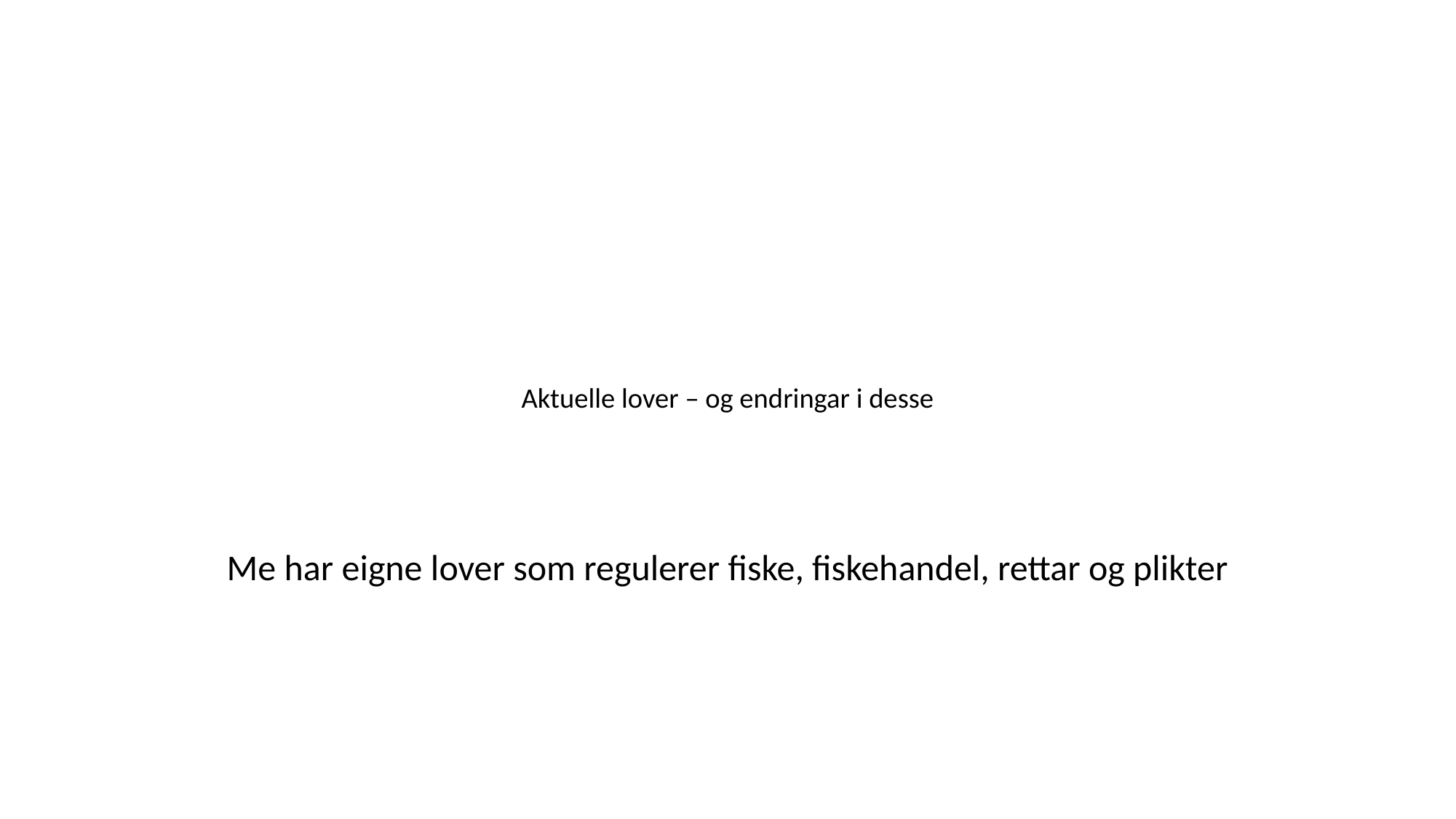

# Aktuelle lover – og endringar i desse

Me har eigne lover som regulerer fiske, fiskehandel, rettar og plikter